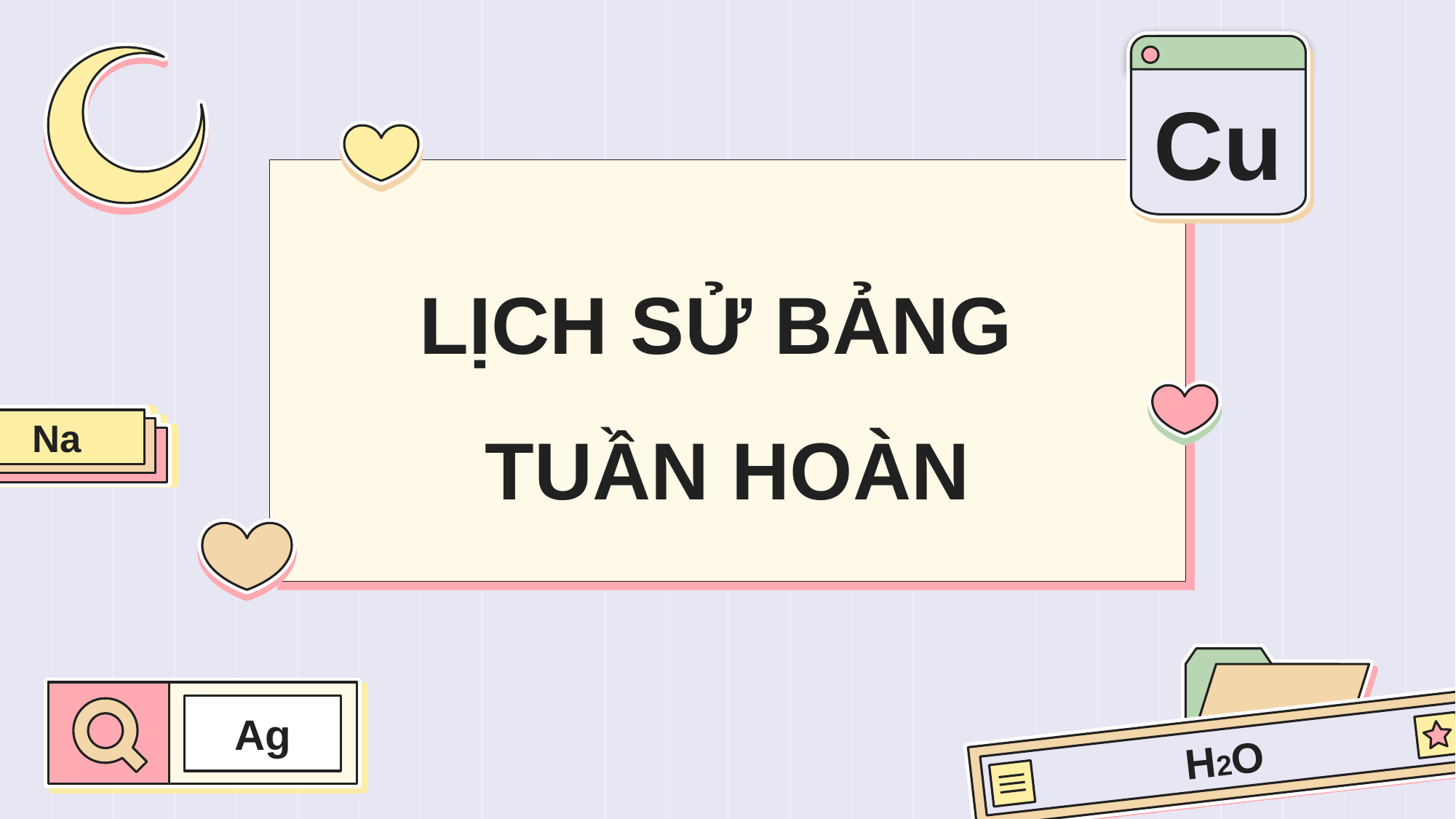

Cu

# LỊCH SỬ BẢNG TUẦN HOÀN

Na

Ag

H2O